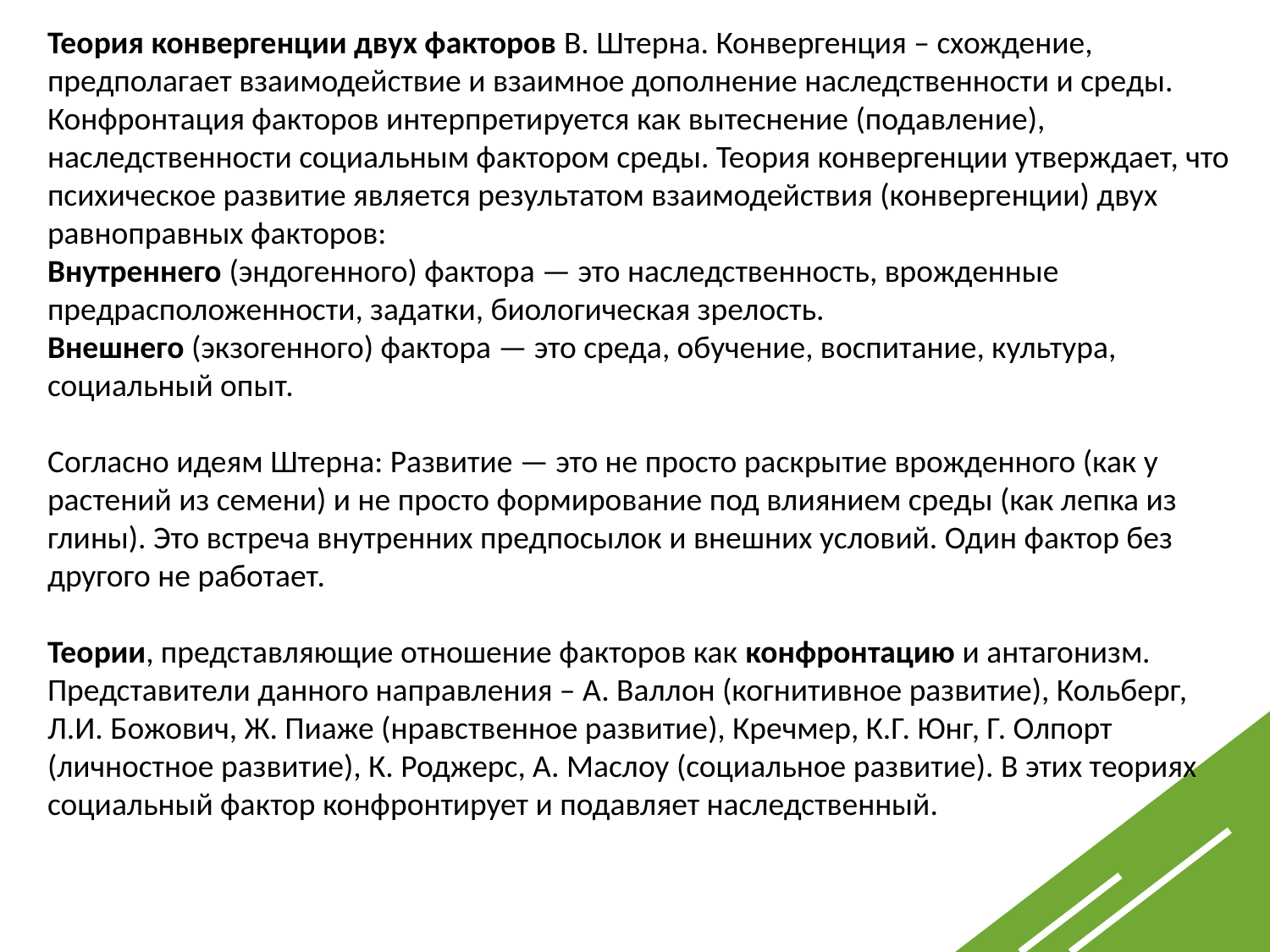

Теория конвергенции двух факторов В. Штерна. Конвергенция – схождение, предполагает взаимодействие и взаимное дополнение наследственности и среды. Конфронтация факторов интерпретируется как вытеснение (подавление), наследственности социальным фактором среды. Теория конвергенции утверждает, что психическое развитие является результатом взаимодействия (конвергенции) двух равноправных факторов:
Внутреннего (эндогенного) фактора — это наследственность, врожденные предрасположенности, задатки, биологическая зрелость.
Внешнего (экзогенного) фактора — это среда, обучение, воспитание, культура, социальный опыт.

Согласно идеям Штерна: Развитие — это не просто раскрытие врожденного (как у растений из семени) и не просто формирование под влиянием среды (как лепка из глины). Это встреча внутренних предпосылок и внешних условий. Один фактор без другого не работает.

Теории, представляющие отношение факторов как конфронтацию и антагонизм.  Представители данного направления – А. Валлон (когнитивное развитие), Кольберг, Л.И. Божович, Ж. Пиаже (нравственное развитие), Кречмер, К.Г. Юнг, Г. Олпорт (личностное развитие), К. Роджерс, А. Маслоу (социальное развитие). В этих теориях социальный фактор конфронтирует и подавляет наследственный.